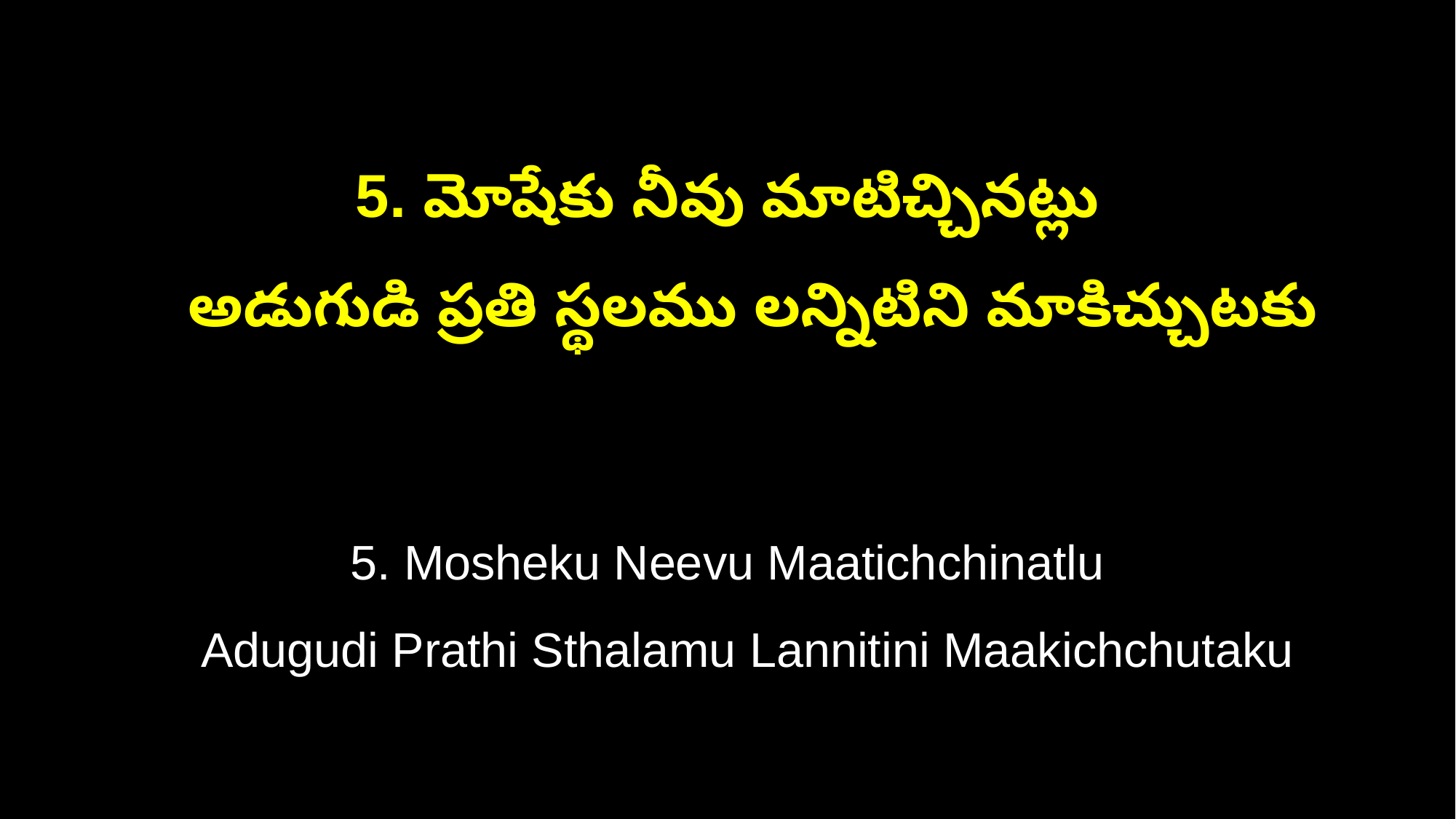

5. మోషేకు నీవు మాటిచ్చినట్లు
   అడుగుడి ప్రతి స్థలము లన్నిటిని మాకిచ్చుటకు
5. Mosheku Neevu Maatichchinatlu
   Adugudi Prathi Sthalamu Lannitini Maakichchutaku